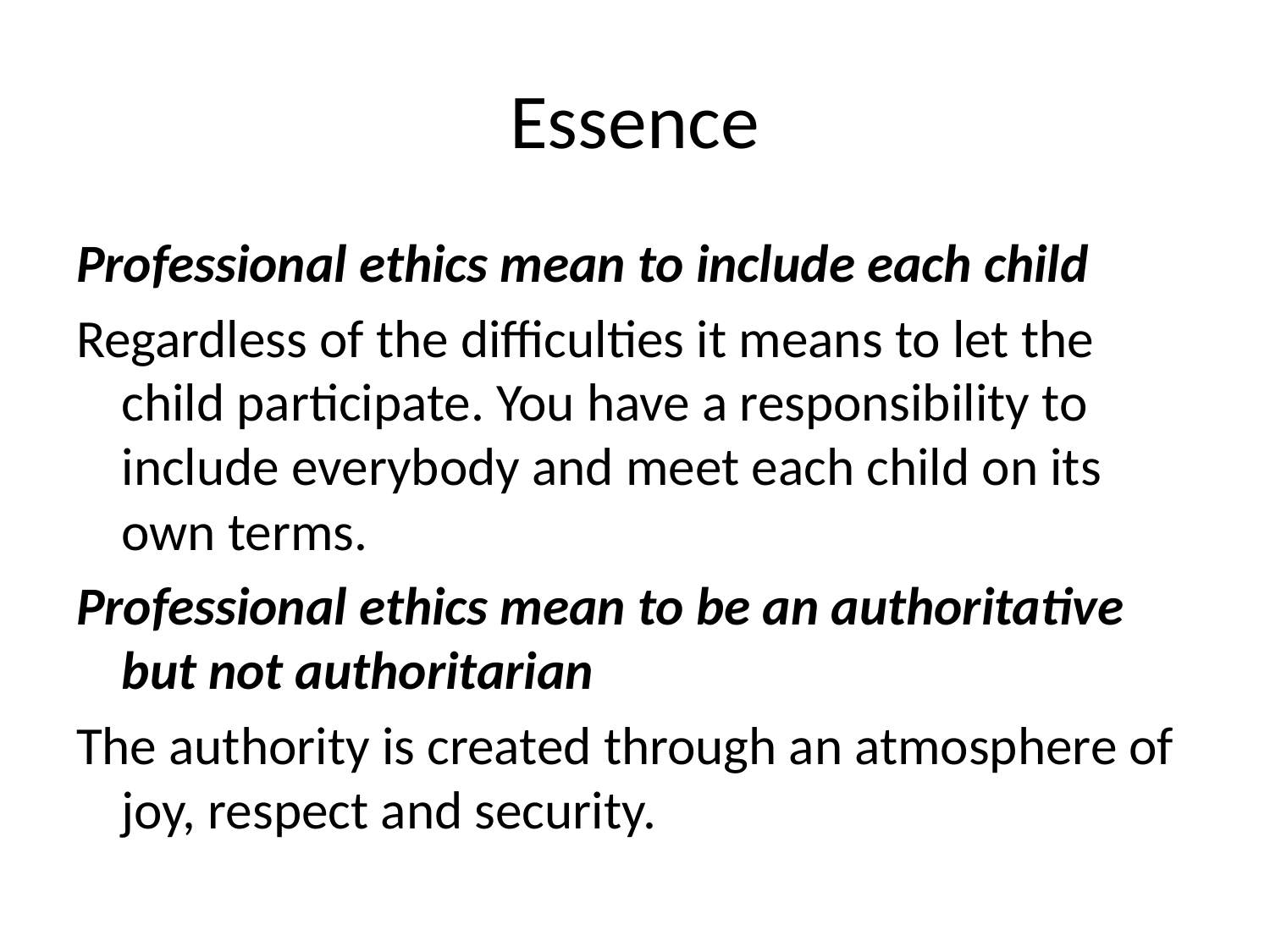

# Essence
Professional ethics mean to include each child
Regardless of the difficulties it means to let the child participate. You have a responsibility to include everybody and meet each child on its own terms.
Professional ethics mean to be an authoritative but not authoritarian
The authority is created through an atmosphere of joy, respect and security.